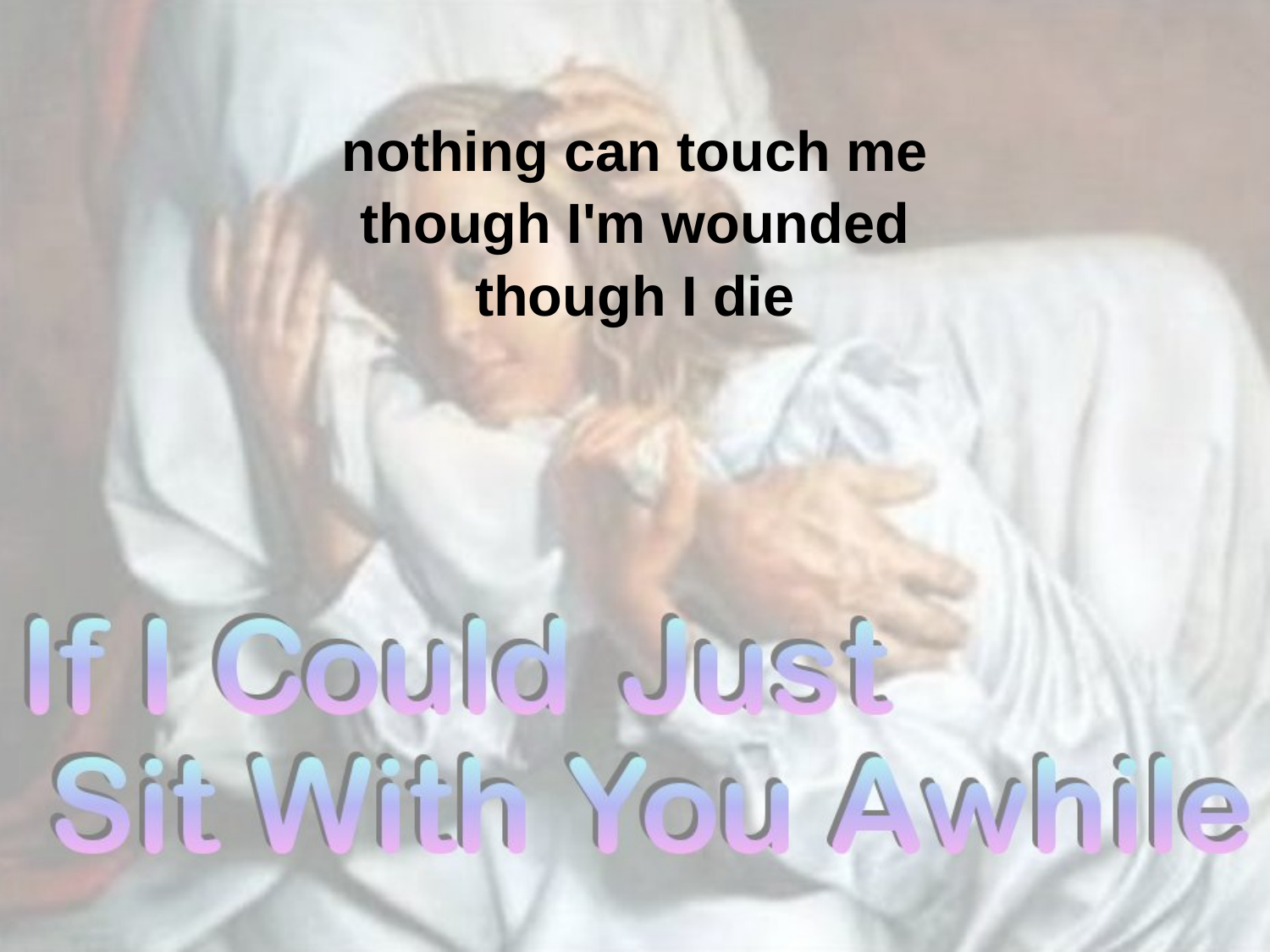

nothing can touch me
though I'm wounded
though I die